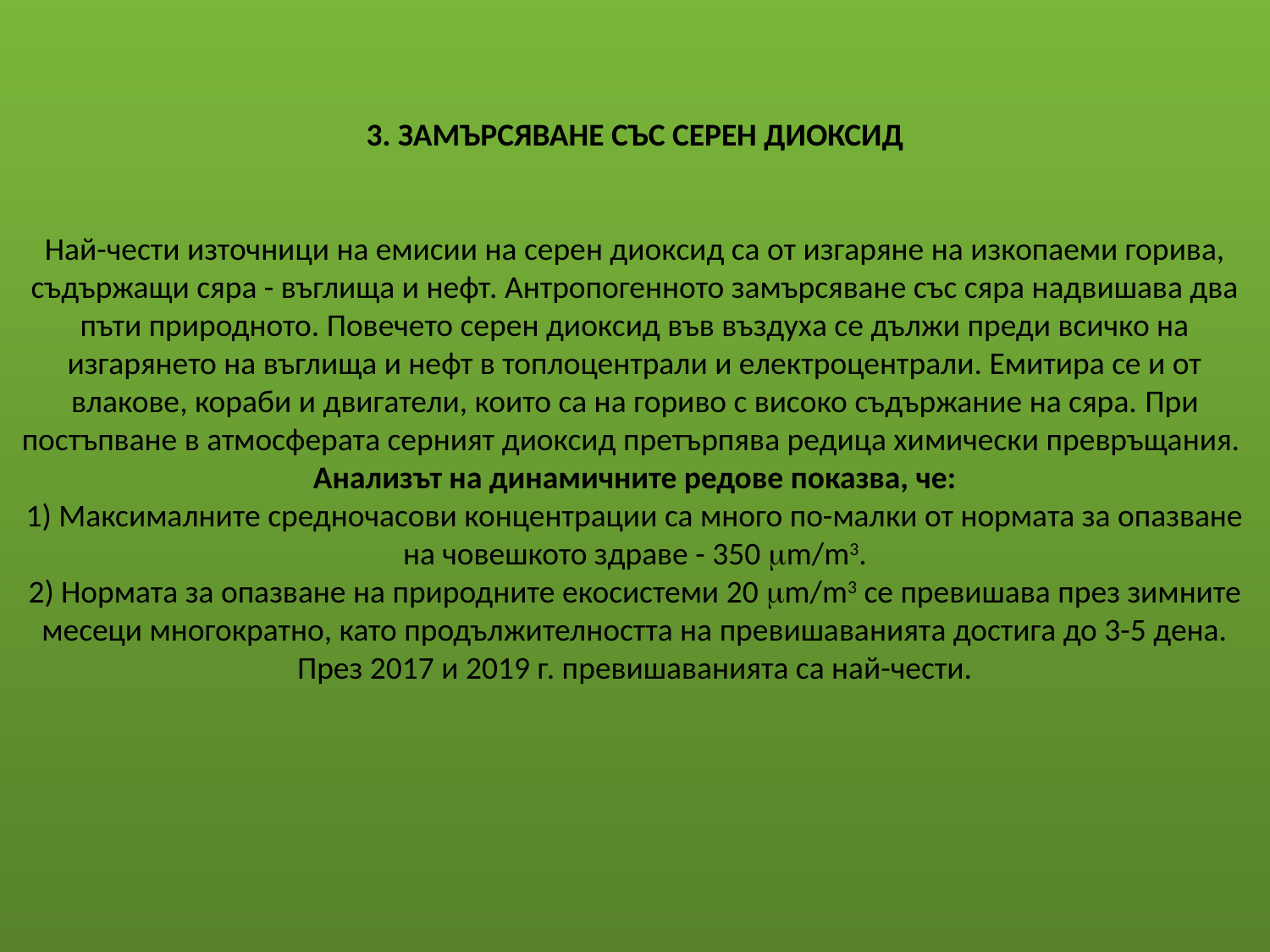

# 3. ЗАМЪРСЯВАНЕ СЪС СЕРЕН ДИОКСИД Най-чести източници на емисии на серен диоксид са от изгаряне на изкопаеми горива, съдържащи сяра - въглища и нефт. Антропогенното замърсяване със сяра надвишава два пъти природното. Повечето серен диоксид във въздуха се дължи преди всичко на изгарянето на въглища и нефт в топлоцентрали и електроцентрали. Емитира се и от влакове, кораби и двигатели, които са на гориво с високо съдържание на сяра. При постъпване в атмосферата серният диоксид претърпява редица химически превръщания. Анализът на динамичните редове показва, че: 1) Максималните средночасови концентрации са много по-малки от нормата за опазване на човешкото здраве - 350 μm/m3. 2) Нормата за опазване на природните екосистеми 20 μm/m3 се превишава през зимните месеци многократно, като продължителността на превишаванията достига до 3-5 дена. През 2017 и 2019 г. превишаванията са най-чести.